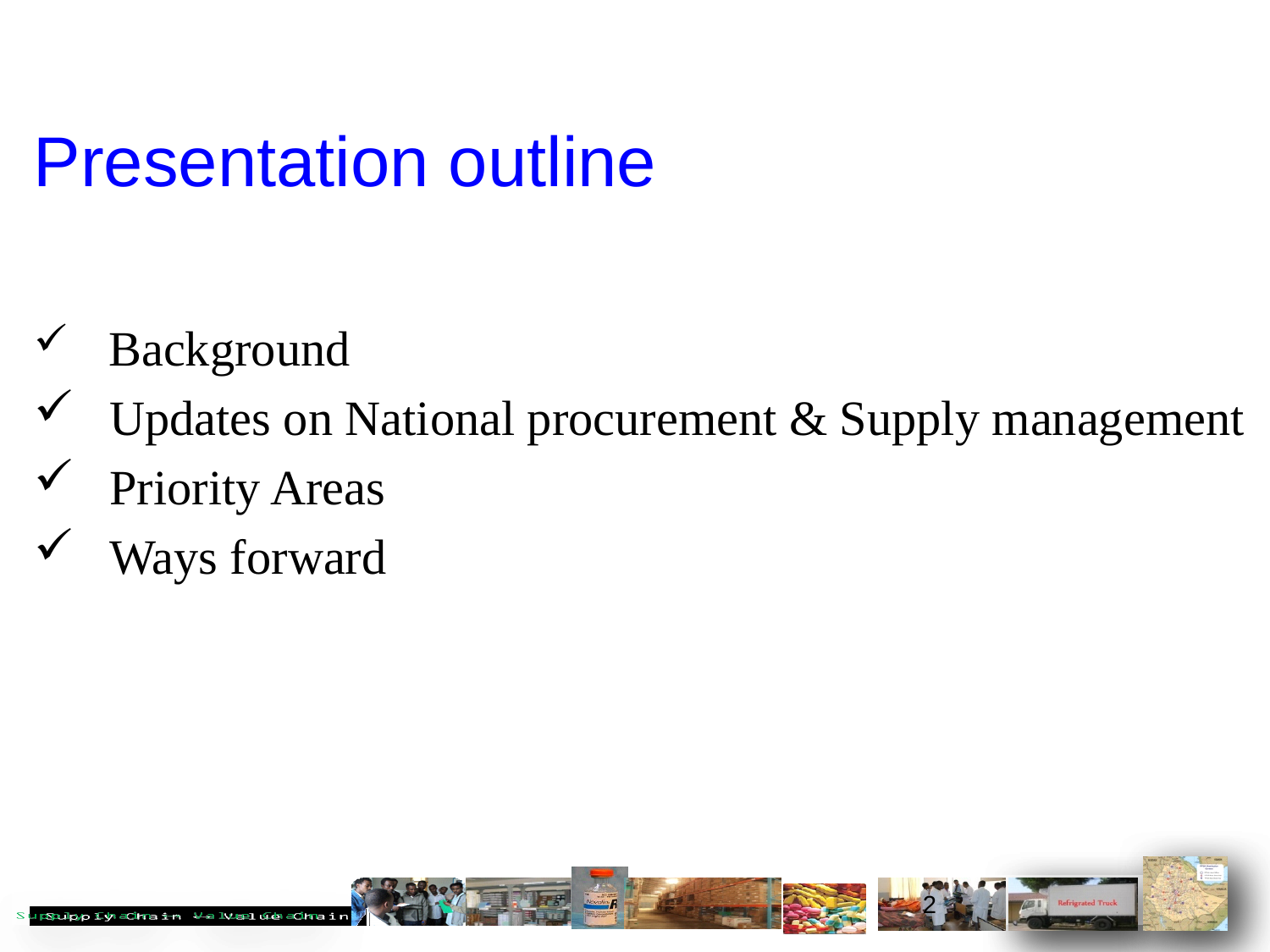

Presentation outline

 Background
 Updates on National procurement & Supply management
 Priority Areas
 Ways forward
2